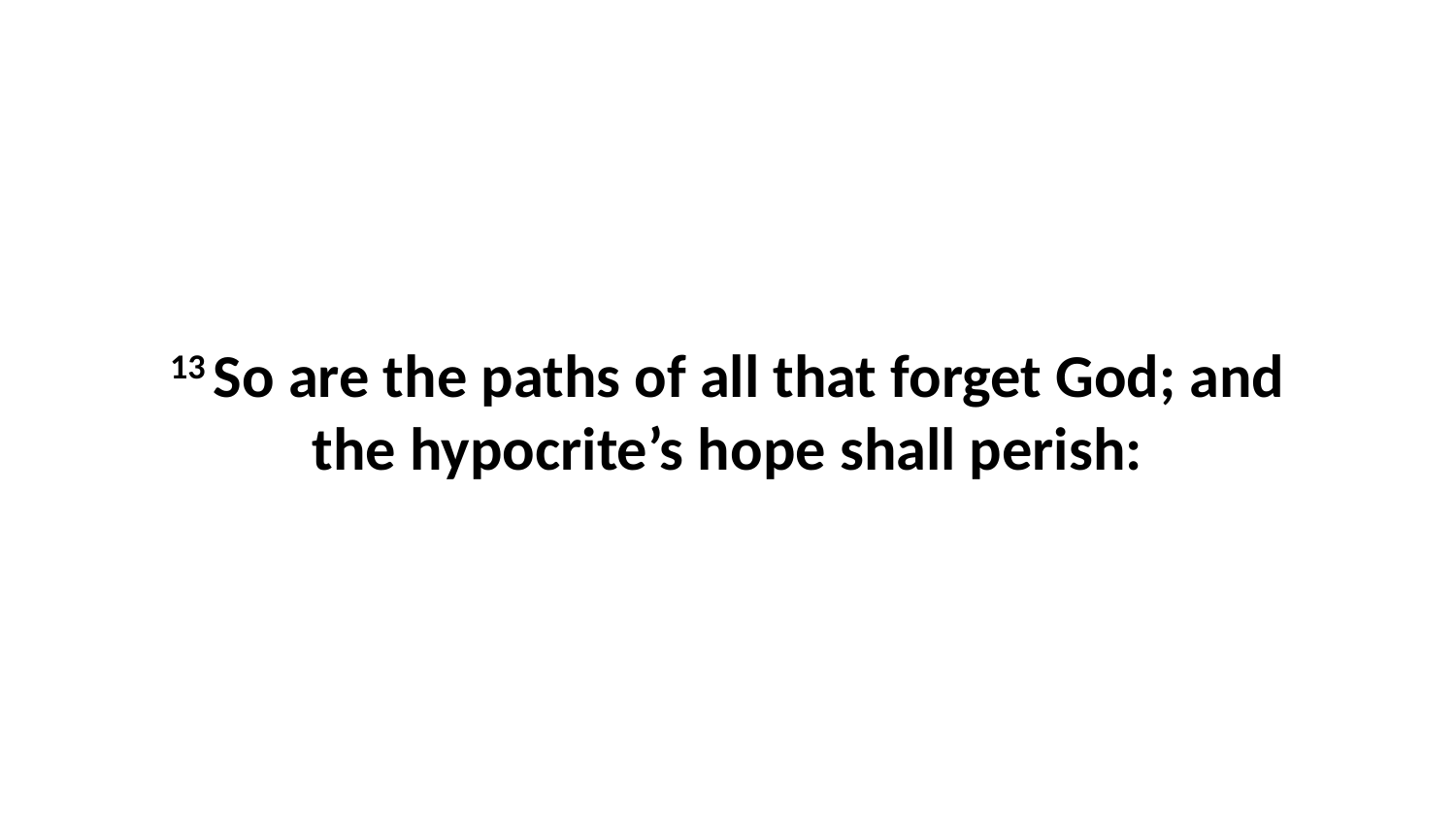

13 So are the paths of all that forget God; and the hypocrite’s hope shall perish: